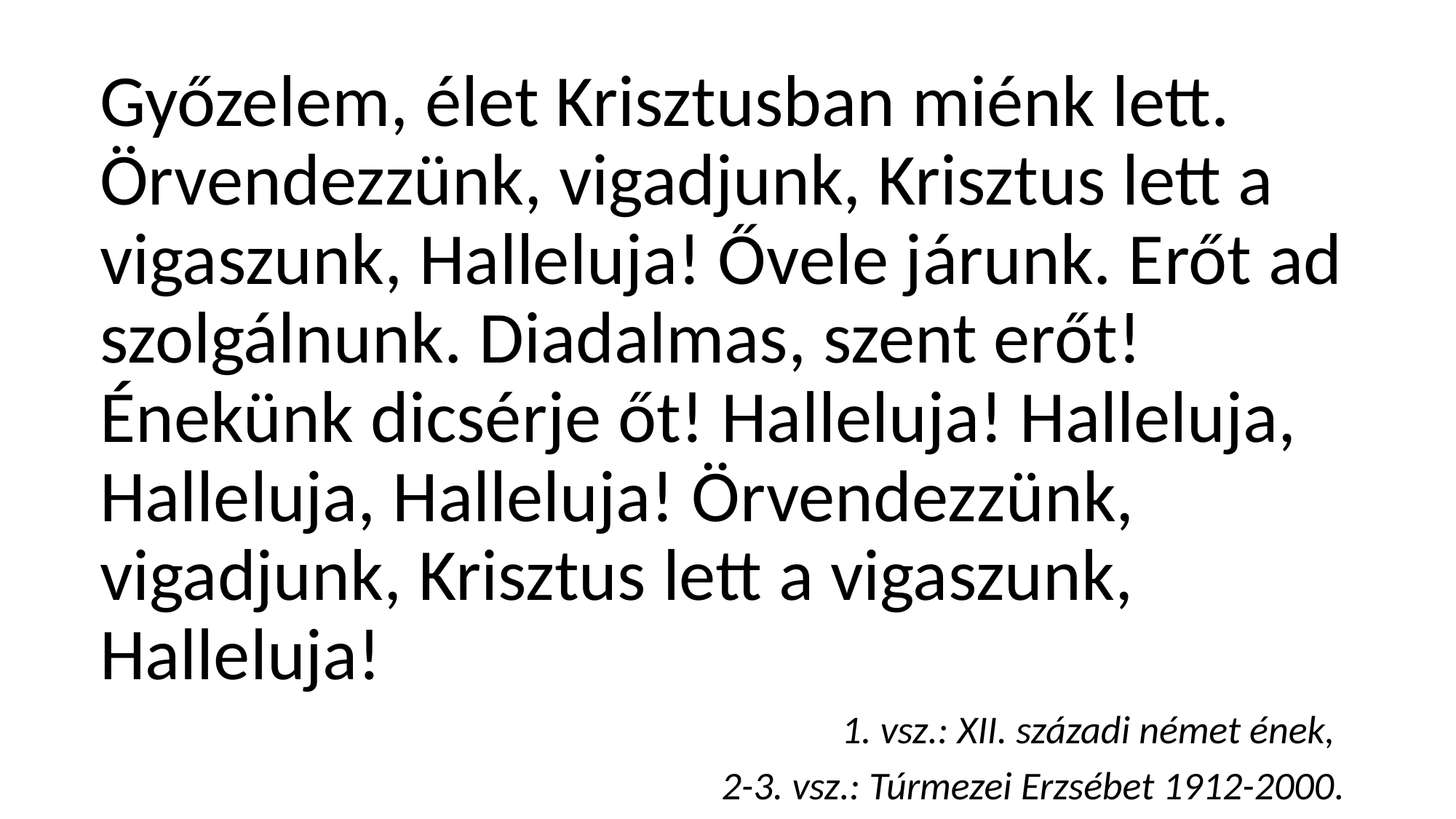

Győzelem, élet Krisztusban miénk lett. Örvendezzünk, vigadjunk, Krisztus lett a vigaszunk, Halleluja! Ővele járunk. Erőt ad szolgálnunk. Diadalmas, szent erőt! Énekünk dicsérje őt! Halleluja! Halleluja, Halleluja, Halleluja! Örvendezzünk, vigadjunk, Krisztus lett a vigaszunk, Halleluja!
1. vsz.: XII. századi német ének,
2-3. vsz.: Túrmezei Erzsébet 1912-2000.